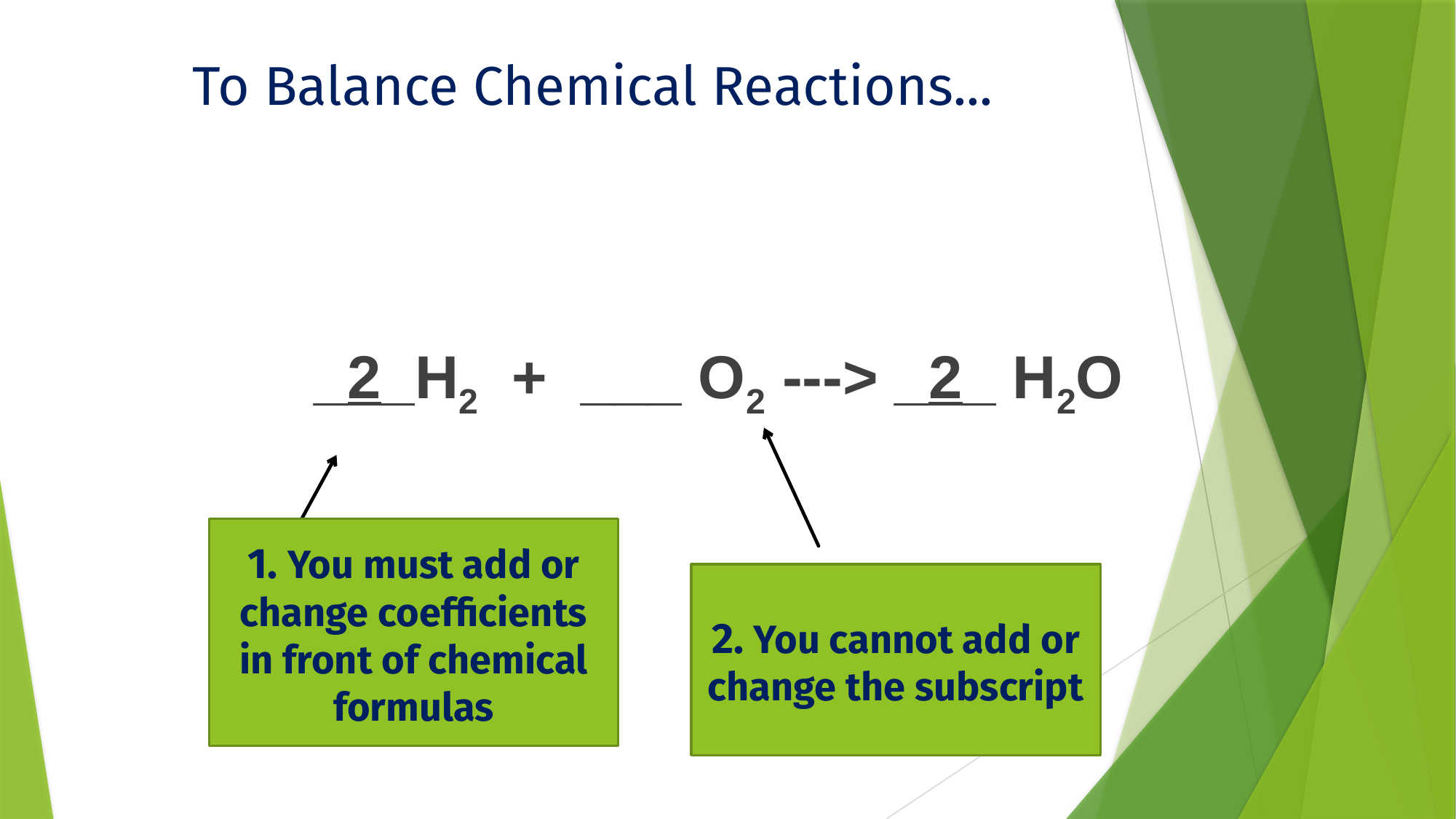

# To Balance Chemical Reactions...

_2_H2  +  ___ O2 ---> _2_ H2O

1. You must add or change coefficients in front of chemical formulas
2. You cannot add or change the subscript